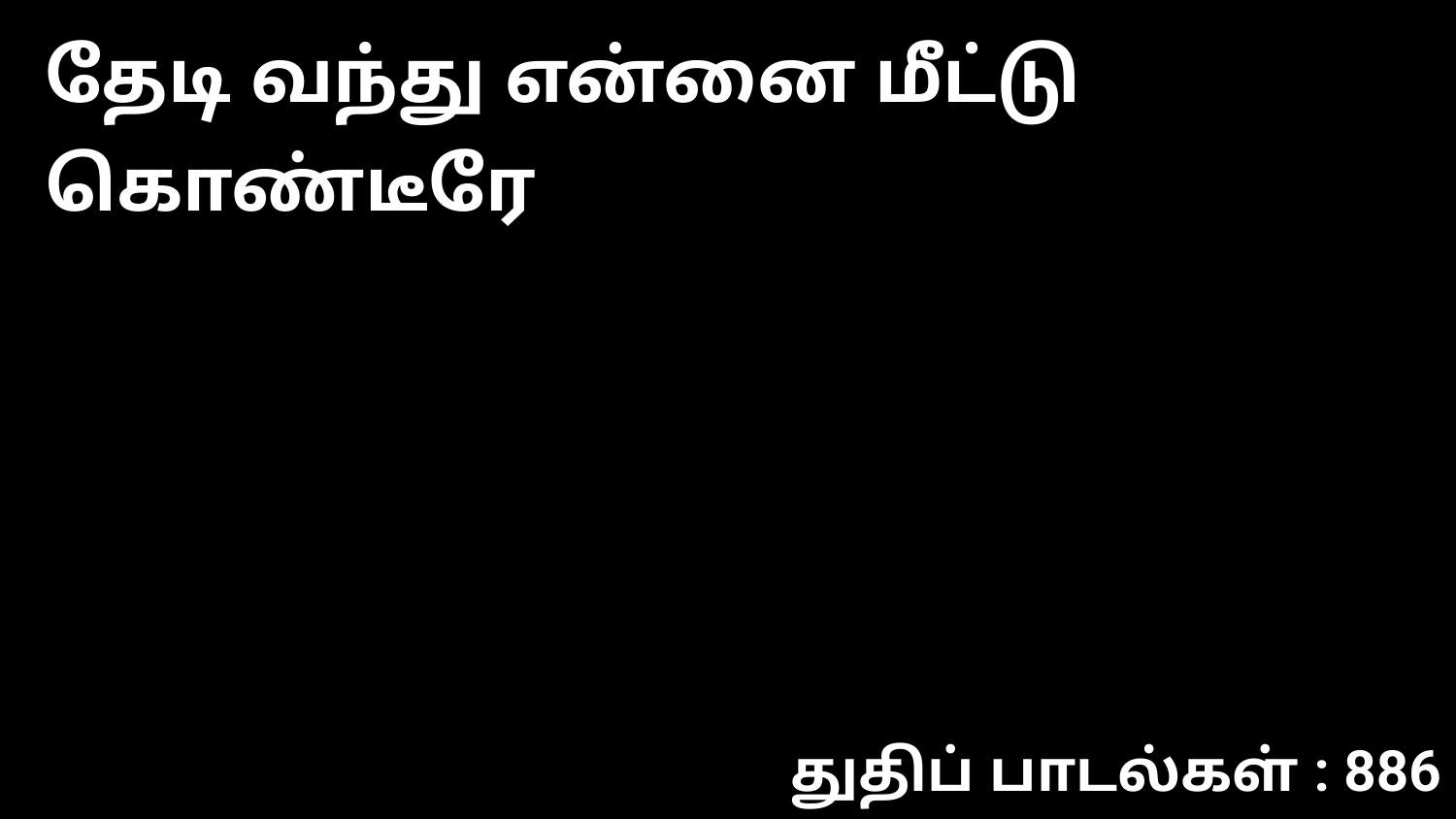

தேடி வந்து என்னை மீட்டு கொண்டீரே
துதிப் பாடல்கள் : 886